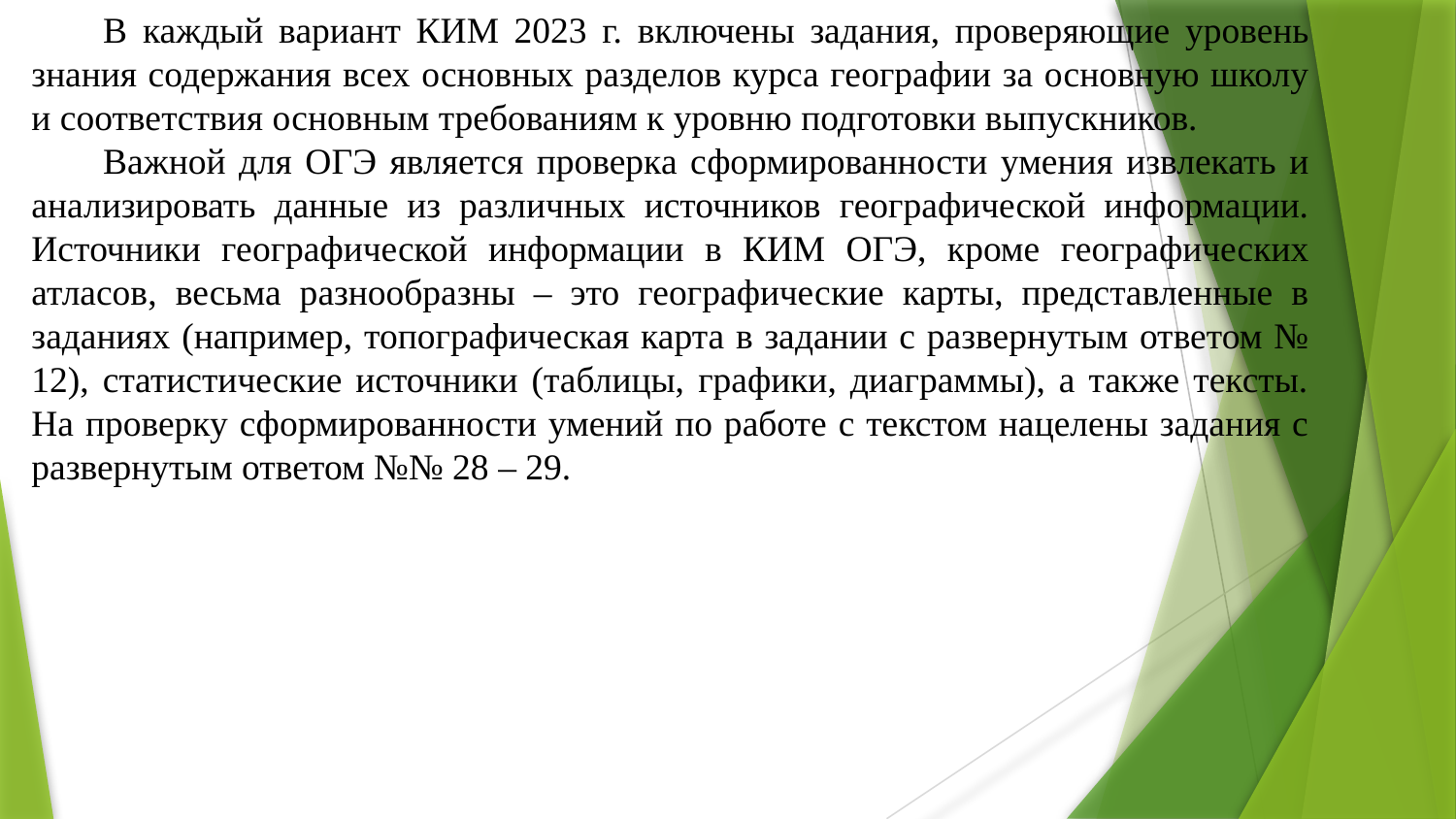

В каждый вариант КИМ 2023 г. включены задания, проверяющие уровень знания содержания всех основных разделов курса географии за основную школу и соответствия основным требованиям к уровню подготовки выпускников.
Важной для ОГЭ является проверка сформированности умения извлекать и анализировать данные из различных источников географической информации. Источники географической информации в КИМ ОГЭ, кроме географических атласов, весьма разнообразны – это географические карты, представленные в заданиях (например, топографическая карта в задании с развернутым ответом № 12), статистические источники (таблицы, графики, диаграммы), а также тексты. На проверку сформированности умений по работе с текстом нацелены задания с развернутым ответом №№ 28 – 29.